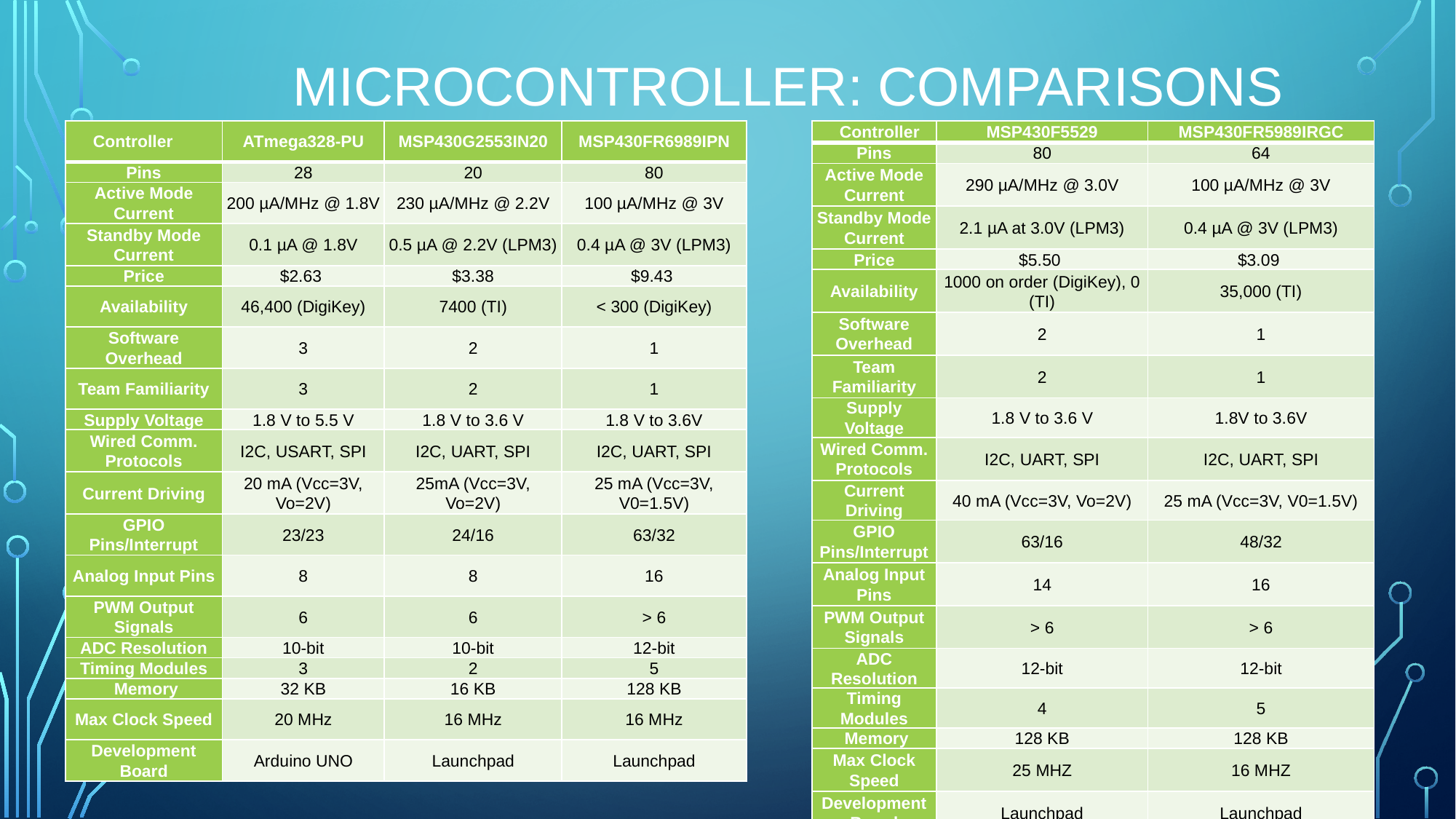

# Microcontroller: Comparisons
| Controller | ATmega328-PU | MSP430G2553IN20 | MSP430FR6989IPN |
| --- | --- | --- | --- |
| Pins | 28 | 20 | 80 |
| Active Mode Current | 200 µA/MHz @ 1.8V | 230 µA/MHz @ 2.2V | 100 µA/MHz @ 3V |
| Standby Mode Current | 0.1 µA @ 1.8V | 0.5 µA @ 2.2V (LPM3) | 0.4 µA @ 3V (LPM3) |
| Price | $2.63 | $3.38 | $9.43 |
| Availability | 46,400 (DigiKey) | 7400 (TI) | < 300 (DigiKey) |
| Software Overhead | 3 | 2 | 1 |
| Team Familiarity | 3 | 2 | 1 |
| Supply Voltage | 1.8 V to 5.5 V | 1.8 V to 3.6 V | 1.8 V to 3.6V |
| Wired Comm. Protocols | I2C, USART, SPI | I2C, UART, SPI | I2C, UART, SPI |
| Current Driving | 20 mA (Vcc=3V, Vo=2V) | 25mA (Vcc=3V, Vo=2V) | 25 mA (Vcc=3V, V0=1.5V) |
| GPIO Pins/Interrupt | 23/23 | 24/16 | 63/32 |
| Analog Input Pins | 8 | 8 | 16 |
| PWM Output Signals | 6 | 6 | > 6 |
| ADC Resolution | 10-bit | 10-bit | 12-bit |
| Timing Modules | 3 | 2 | 5 |
| Memory | 32 KB | 16 KB | 128 KB |
| Max Clock Speed | 20 MHz | 16 MHz | 16 MHz |
| Development Board | Arduino UNO | Launchpad | Launchpad |
| Controller | MSP430F5529 | MSP430FR5989IRGC |
| --- | --- | --- |
| Pins | 80 | 64 |
| Active Mode Current | 290 µA/MHz @ 3.0V | 100 µA/MHz @ 3V |
| Standby Mode Current | 2.1 µA at 3.0V (LPM3) | 0.4 µA @ 3V (LPM3) |
| Price | $5.50 | $3.09 |
| Availability | 1000 on order (DigiKey), 0 (TI) | 35,000 (TI) |
| Software Overhead | 2 | 1 |
| Team Familiarity | 2 | 1 |
| Supply Voltage | 1.8 V to 3.6 V | 1.8V to 3.6V |
| Wired Comm. Protocols | I2C, UART, SPI | I2C, UART, SPI |
| Current Driving | 40 mA (Vcc=3V, Vo=2V) | 25 mA (Vcc=3V, V0=1.5V) |
| GPIO Pins/Interrupt | 63/16 | 48/32 |
| Analog Input Pins | 14 | 16 |
| PWM Output Signals | > 6 | > 6 |
| ADC Resolution | 12-bit | 12-bit |
| Timing Modules | 4 | 5 |
| Memory | 128 KB | 128 KB |
| Max Clock Speed | 25 MHZ | 16 MHZ |
| Development Board | Launchpad | Launchpad |